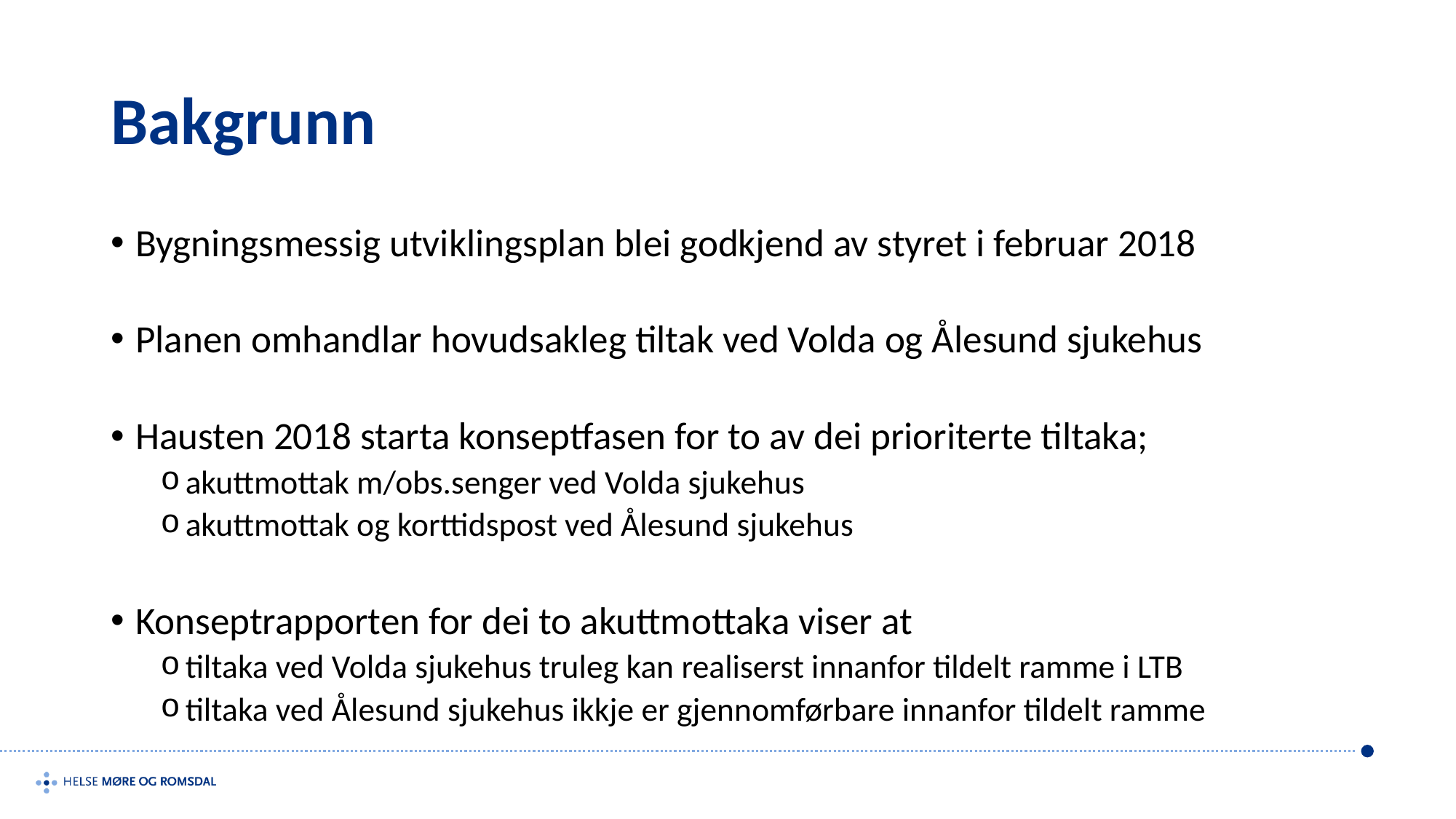

# Bakgrunn
Bygningsmessig utviklingsplan blei godkjend av styret i februar 2018
Planen omhandlar hovudsakleg tiltak ved Volda og Ålesund sjukehus
Hausten 2018 starta konseptfasen for to av dei prioriterte tiltaka;
akuttmottak m/obs.senger ved Volda sjukehus
akuttmottak og korttidspost ved Ålesund sjukehus

Konseptrapporten for dei to akuttmottaka viser at
tiltaka ved Volda sjukehus truleg kan realiserst innanfor tildelt ramme i LTB
tiltaka ved Ålesund sjukehus ikkje er gjennomførbare innanfor tildelt ramme